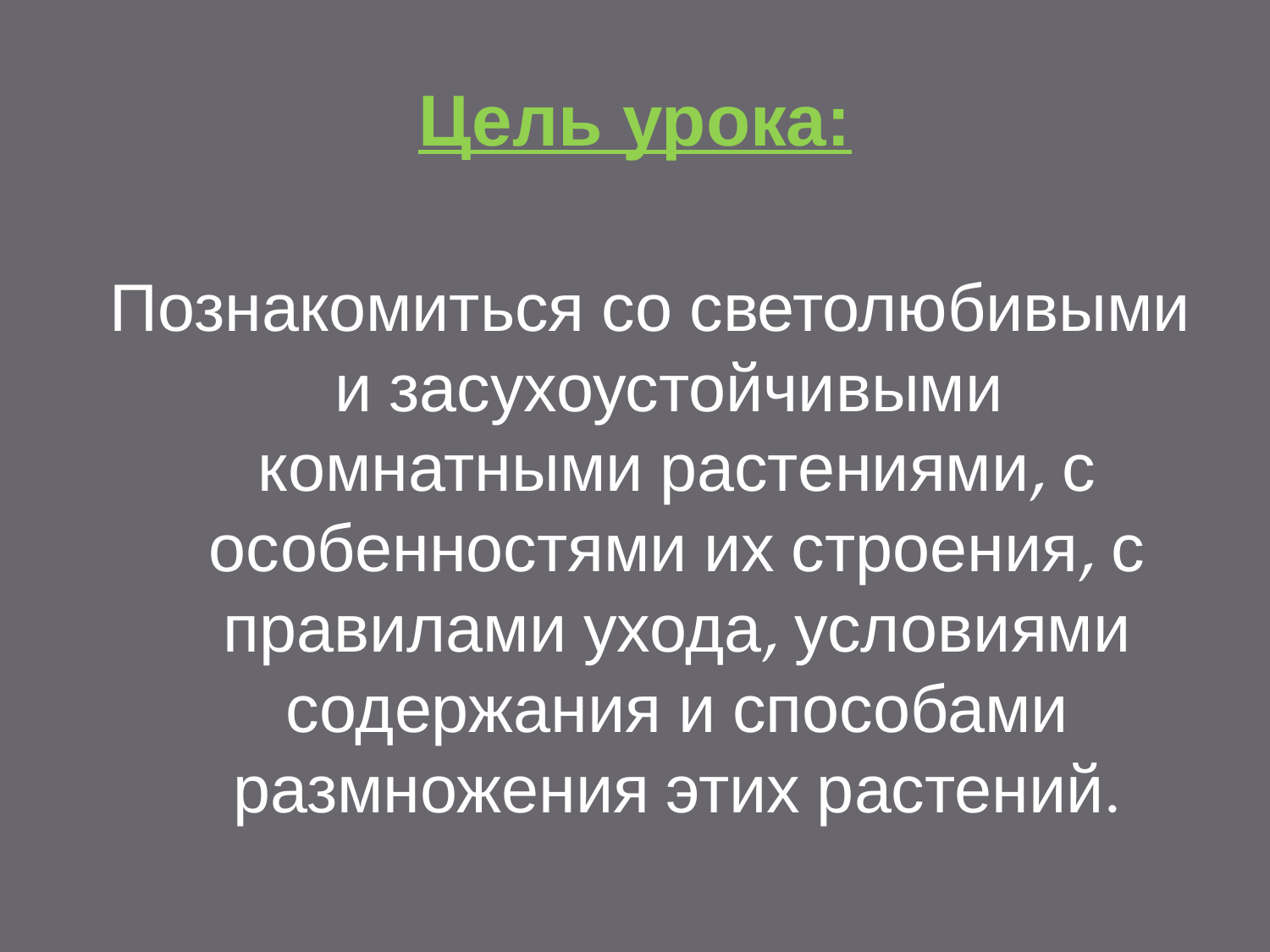

# Цель урока:
Познакомиться со светолюбивыми и засухоустойчивыми  комнатными растениями, с особенностями их строения, с правилами ухода, условиями содержания и способами размножения этих растений.